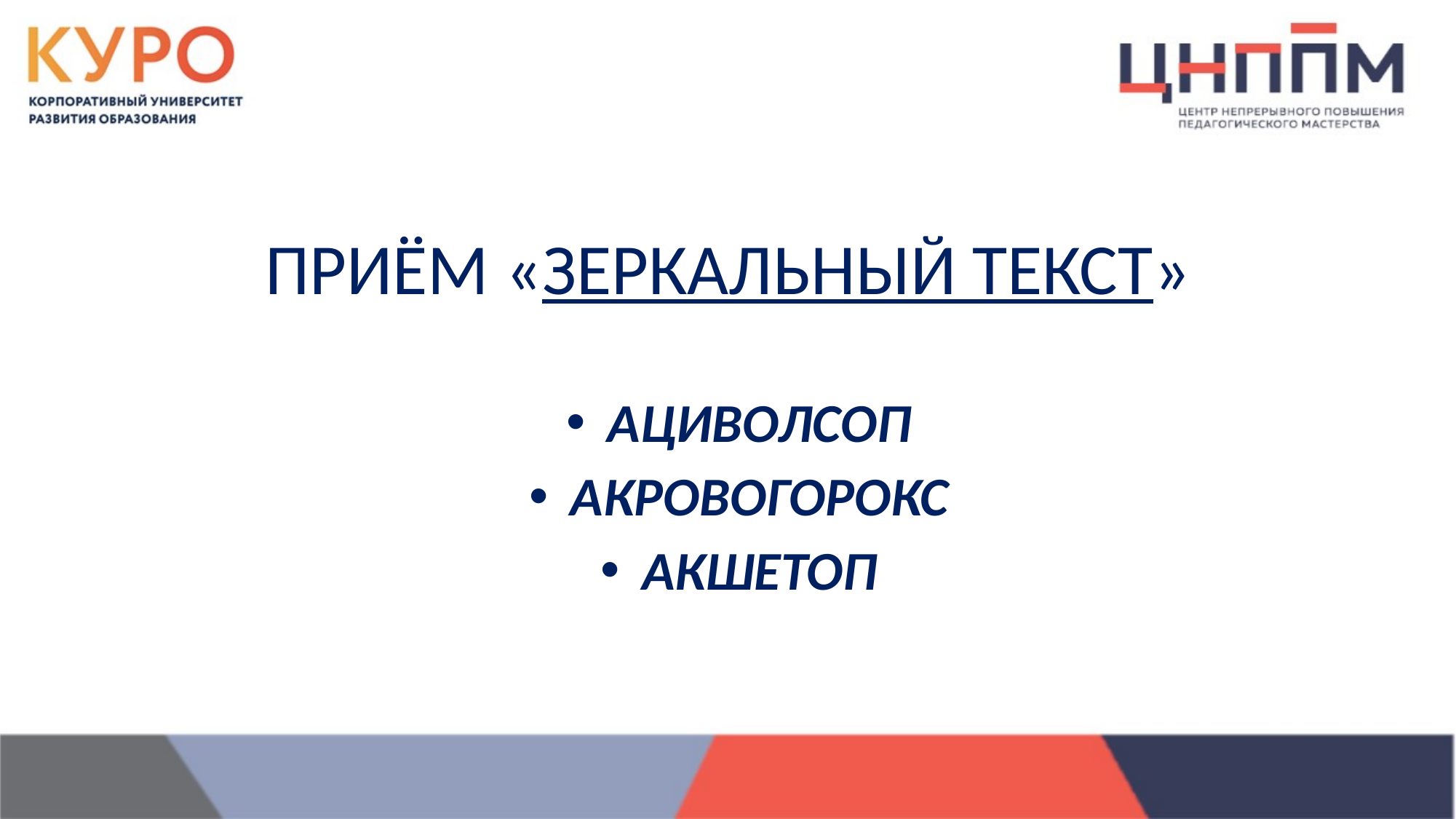

# ПРИЁМ «ЗЕРКАЛЬНЫЙ ТЕКСТ»
АЦИВОЛСОП
АКРОВОГОРОКС
АКШЕТОП